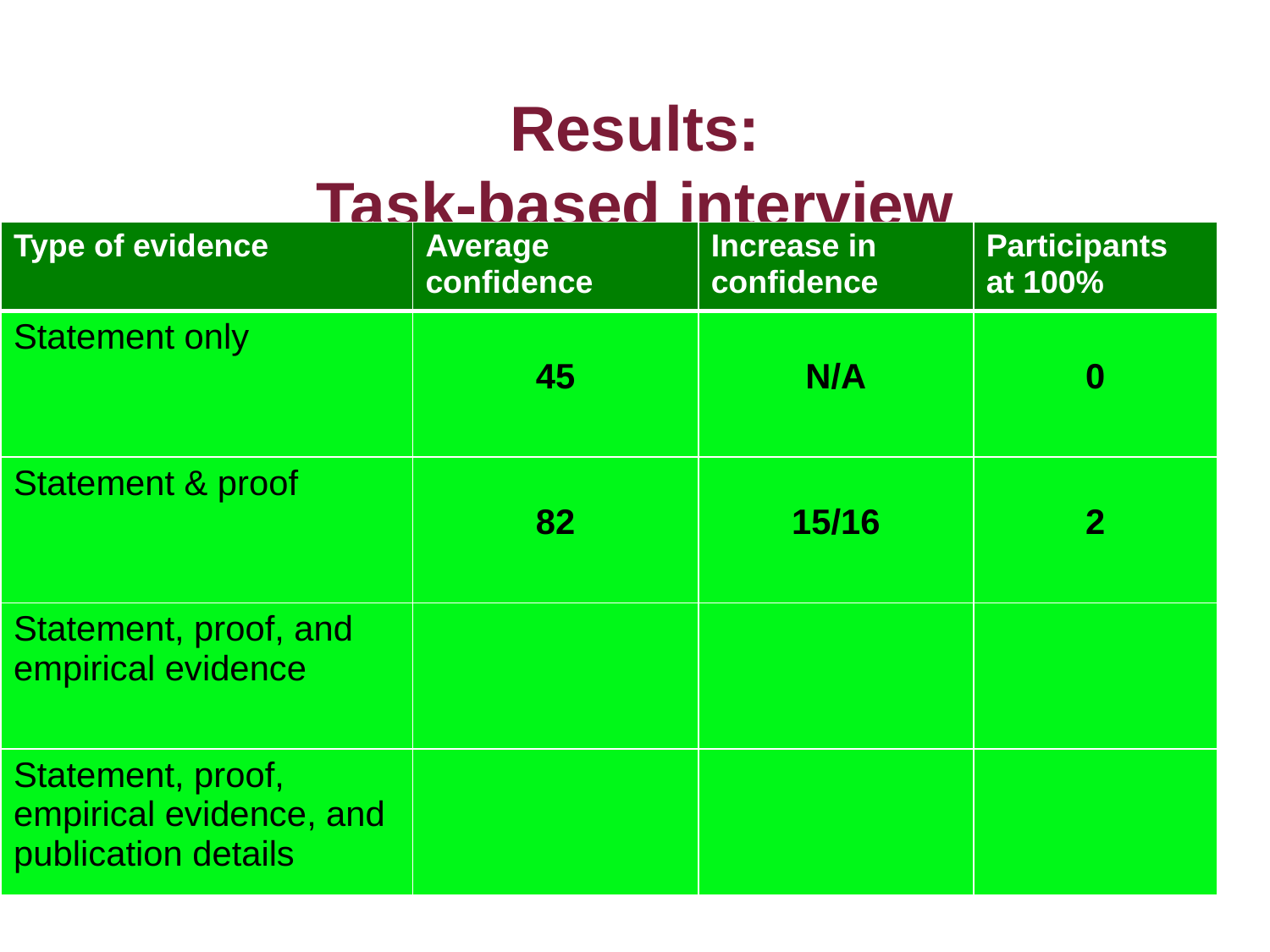

# Results: Task-based interview
| Type of evidence | Average confidence | Increase in confidence | Participants at 100% |
| --- | --- | --- | --- |
| Statement only | 45 | N/A | 0 |
| Statement & proof | 82 | 15/16 | 2 |
| Statement, proof, and empirical evidence |  |  |  |
| Statement, proof, empirical evidence, and publication details |  |  |  |